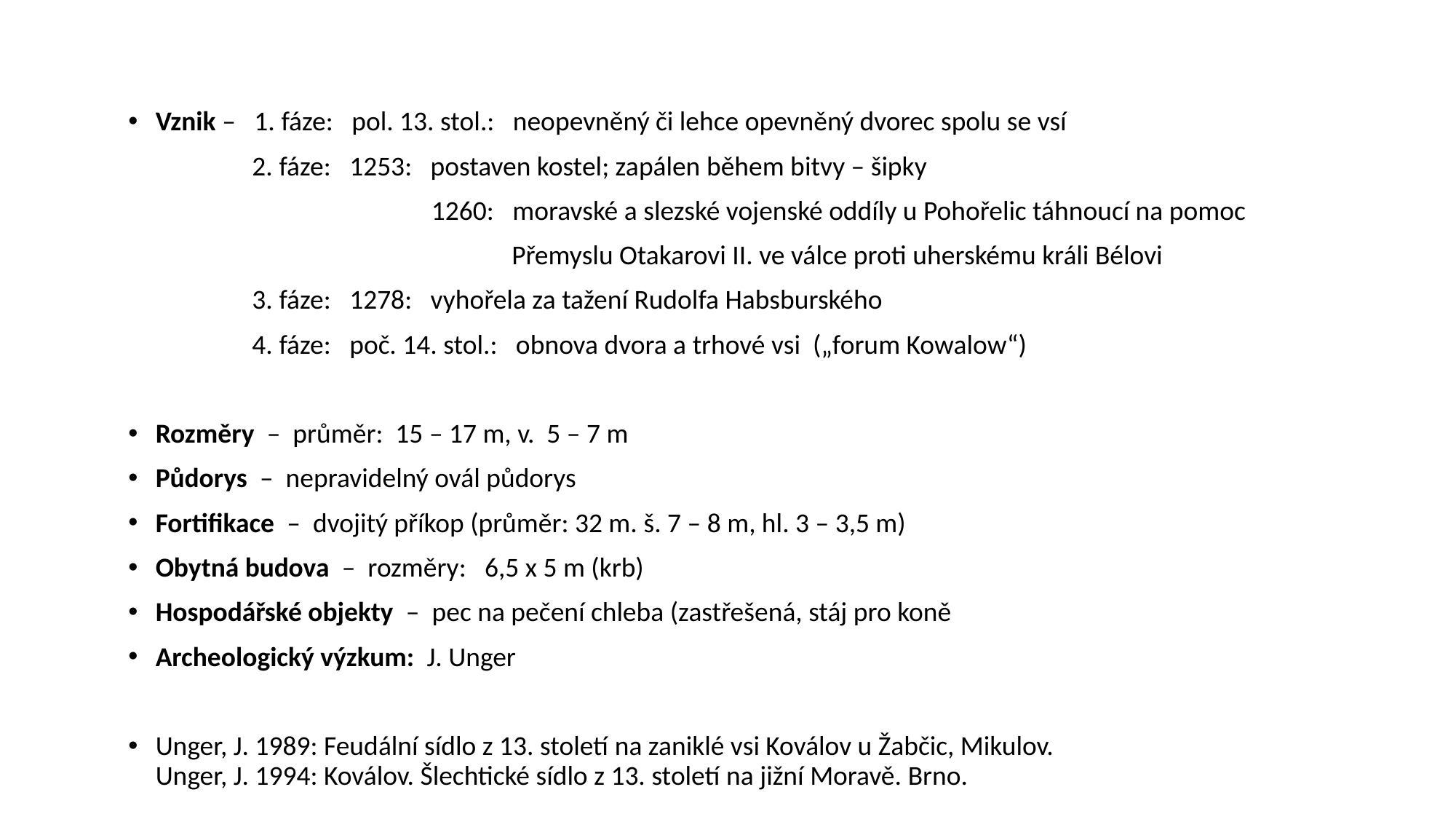

Vznik –   1. fáze:   pol. 13. stol.:   neopevněný či lehce opevněný dvorec spolu se vsí
                    2. fáze:   1253:   postaven kostel; zapálen během bitvy – šipky
                                                 1260:   moravské a slezské vojenské oddíly u Pohořelic táhnoucí na pomoc
                                                              Přemyslu Otakarovi II. ve válce proti uherskému králi Bélovi
                    3. fáze:   1278:   vyhořela za tažení Rudolfa Habsburského
                    4. fáze:   poč. 14. stol.:   obnova dvora a trhové vsi  („forum Kowalow“)

Rozměry  –  průměr:  15 – 17 m, v.  5 – 7 m
Půdorys  –  nepravidelný ovál půdorys
Fortifikace  –  dvojitý příkop (průměr: 32 m. š. 7 – 8 m, hl. 3 – 3,5 m)
Obytná budova  –  rozměry:   6,5 x 5 m (krb)
Hospodářské objekty  –  pec na pečení chleba (zastřešená, stáj pro koně
Archeologický výzkum:  J. Unger

Unger, J. 1989: Feudální sídlo z 13. století na zaniklé vsi Koválov u Žabčic, Mikulov.
Unger, J. 1994: Koválov. Šlechtické sídlo z 13. století na jižní Moravě. Brno.